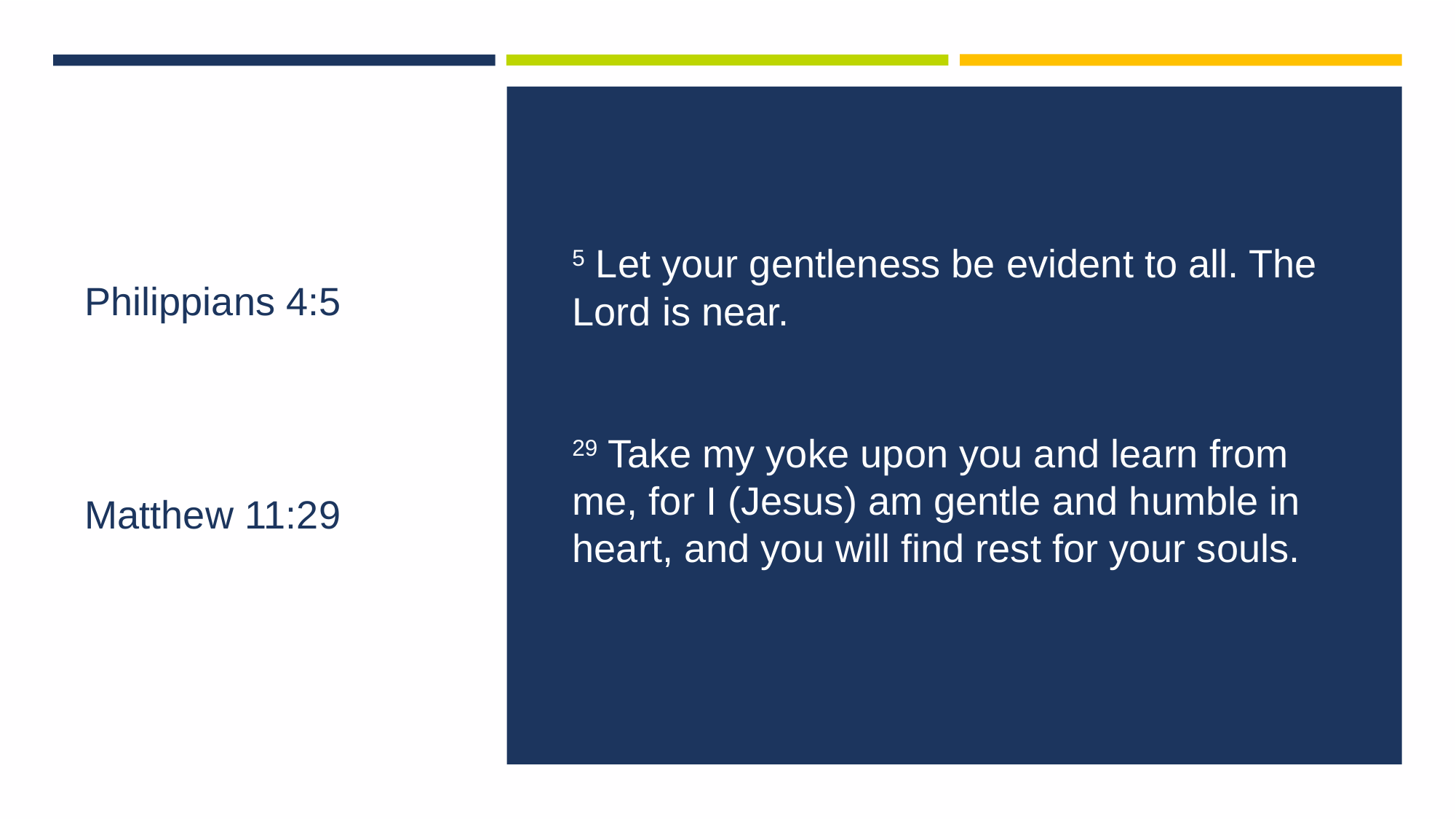

5 Let your gentleness be evident to all. The Lord is near.

29 Take my yoke upon you and learn from me, for I (Jesus) am gentle and humble in heart, and you will find rest for your souls.

# Philippians 4:5 Matthew 11:29